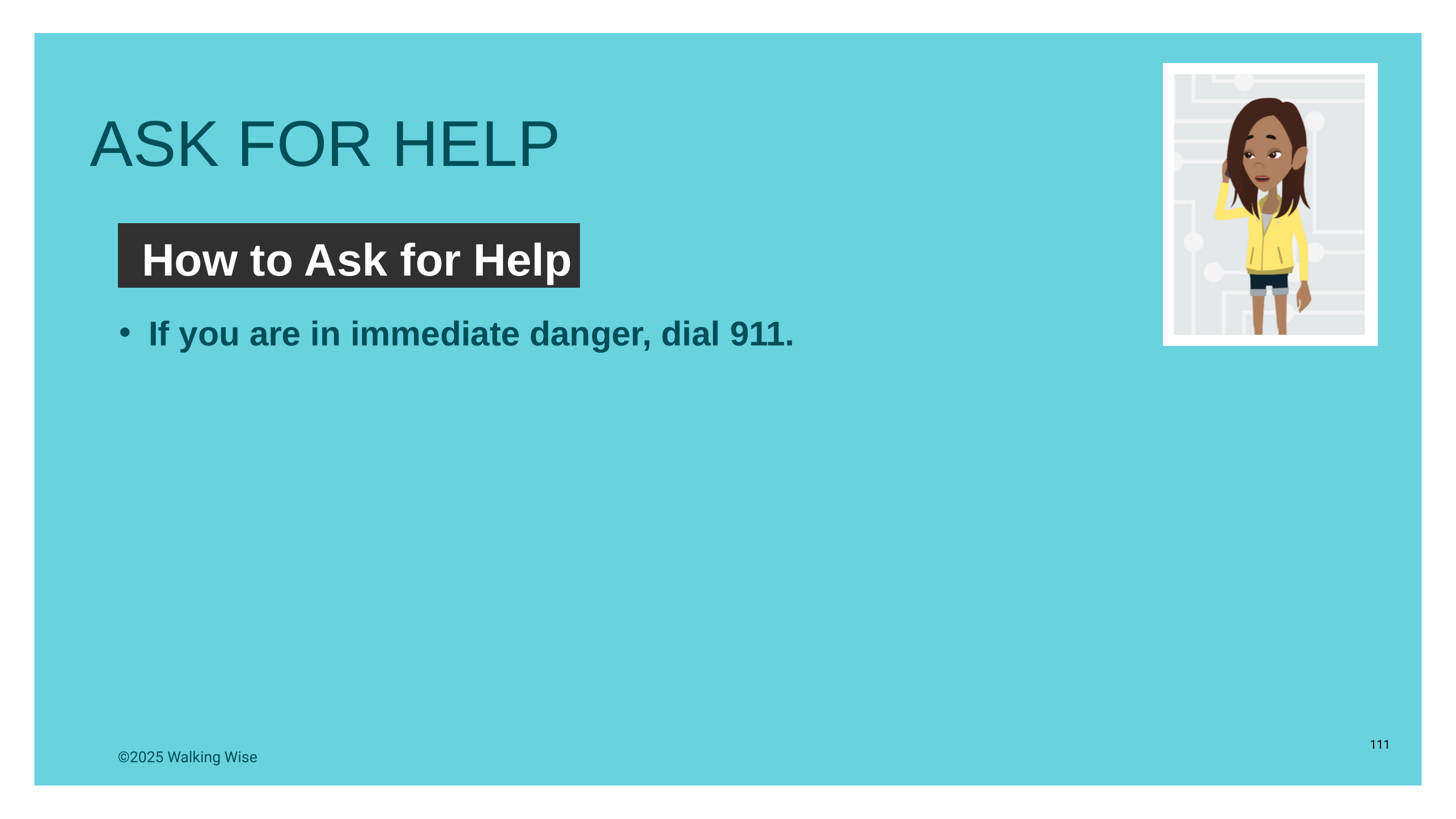

ASK FOR HELP
How to Ask for Help

If you are in immediate danger, dial 911.

111
©2025 Walking Wise